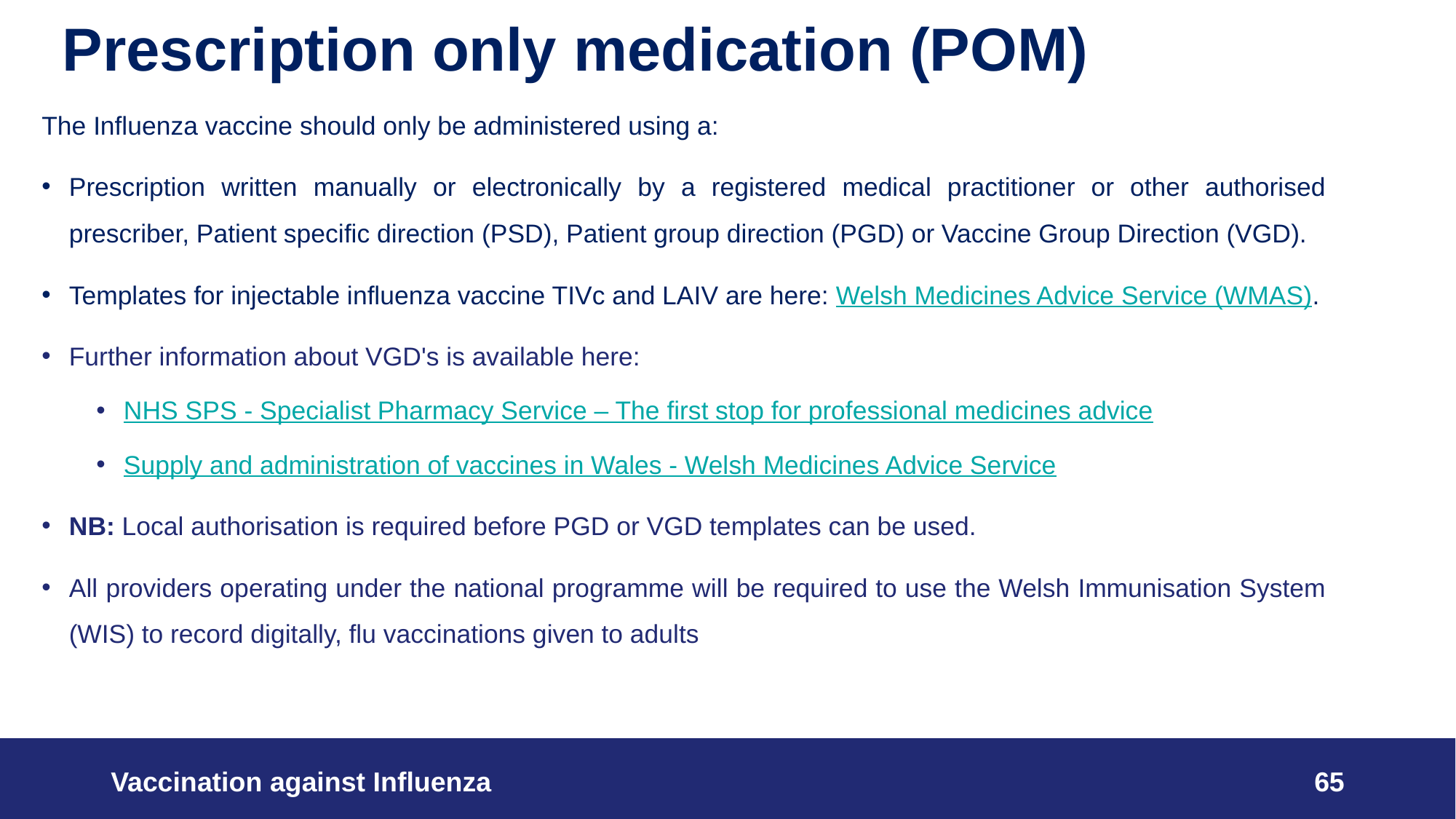

# Prescription only medication (POM)
The Influenza vaccine should only be administered using a:
Prescription written manually or electronically by a registered medical practitioner or other authorised prescriber, Patient specific direction (PSD), Patient group direction (PGD) or Vaccine Group Direction (VGD).
Templates for injectable influenza vaccine TIVc and LAIV are here: Welsh Medicines Advice Service (WMAS).
Further information about VGD's is available here:
NHS SPS - Specialist Pharmacy Service – The first stop for professional medicines advice
Supply and administration of vaccines in Wales - Welsh Medicines Advice Service
NB: Local authorisation is required before PGD or VGD templates can be used.
All providers operating under the national programme will be required to use the Welsh Immunisation System (WIS) to record digitally, flu vaccinations given to adults
Vaccination against Influenza
65